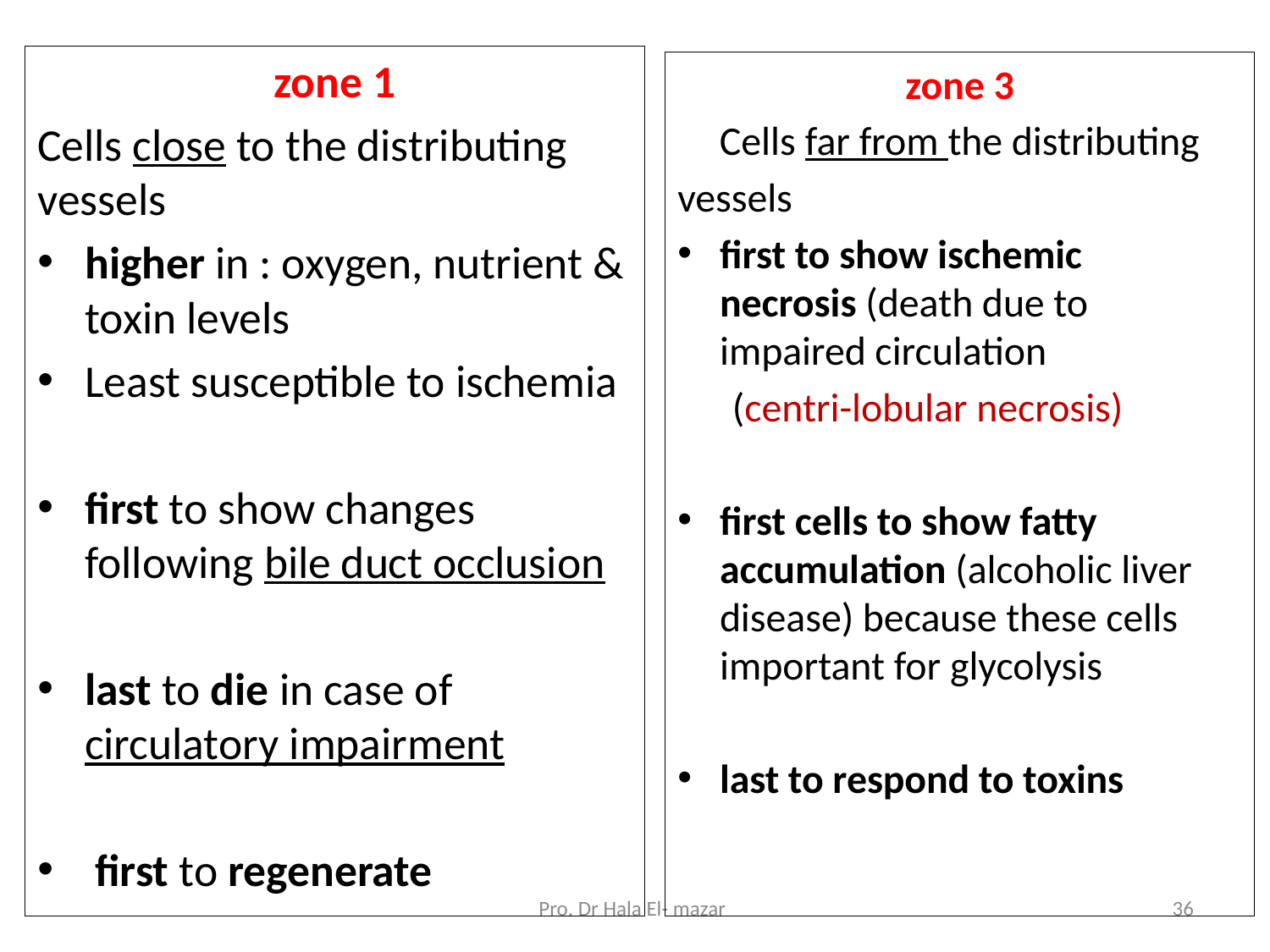

zone 1
Cells close to the distributing   vessels
higher in : oxygen, nutrient & toxin levels
Least susceptible to ischemia

first to show changes following bile duct occlusion

last to die in case of circulatory impairment

 first to regenerate

zone 3
Cells far from the distributing
vessels
first to show ischemic necrosis (death due to impaired circulation
      (centri-lobular necrosis)

first cells to show fatty accumulation (alcoholic liver disease) because these cells important for glycolysis

last to respond to toxins

Pro. Dr Hala El- mazar
36